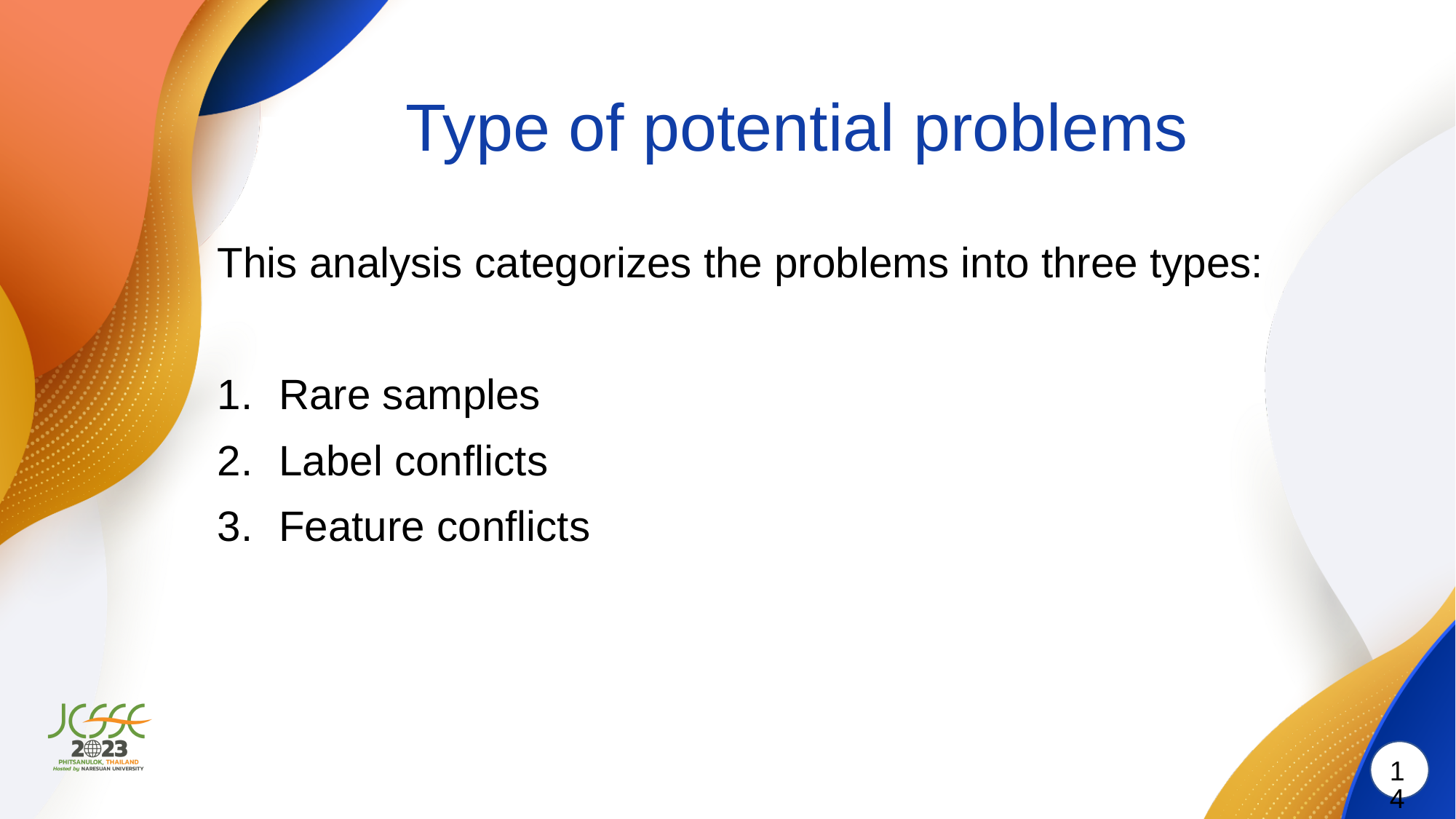

# Type of potential problems
This analysis categorizes the problems into three types:

Rare samples
Label conflicts
Feature conflicts